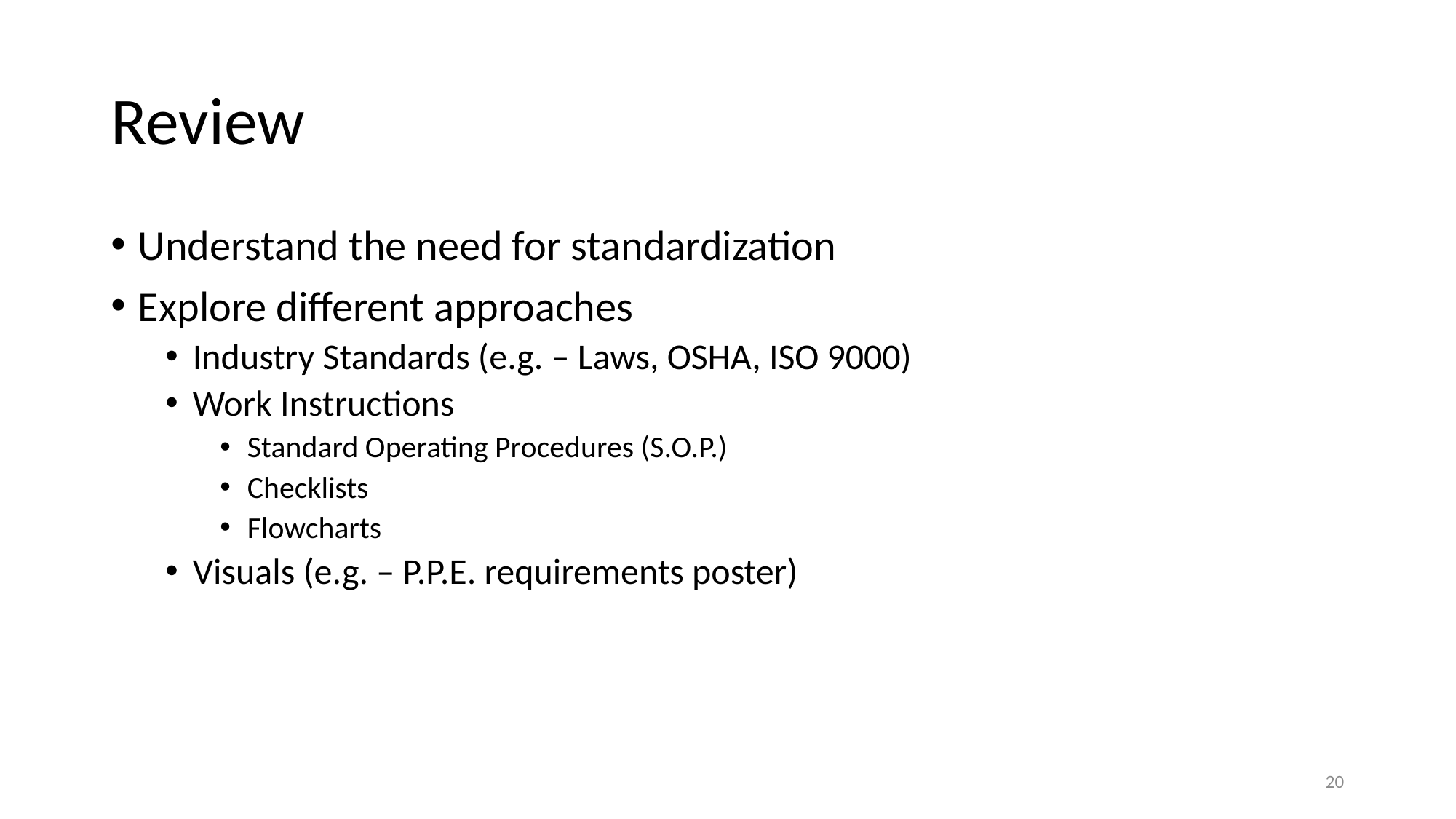

# Review
Understand the need for standardization
Explore different approaches
Industry Standards (e.g. – Laws, OSHA, ISO 9000)
Work Instructions
Standard Operating Procedures (S.O.P.)
Checklists
Flowcharts
Visuals (e.g. – P.P.E. requirements poster)

20